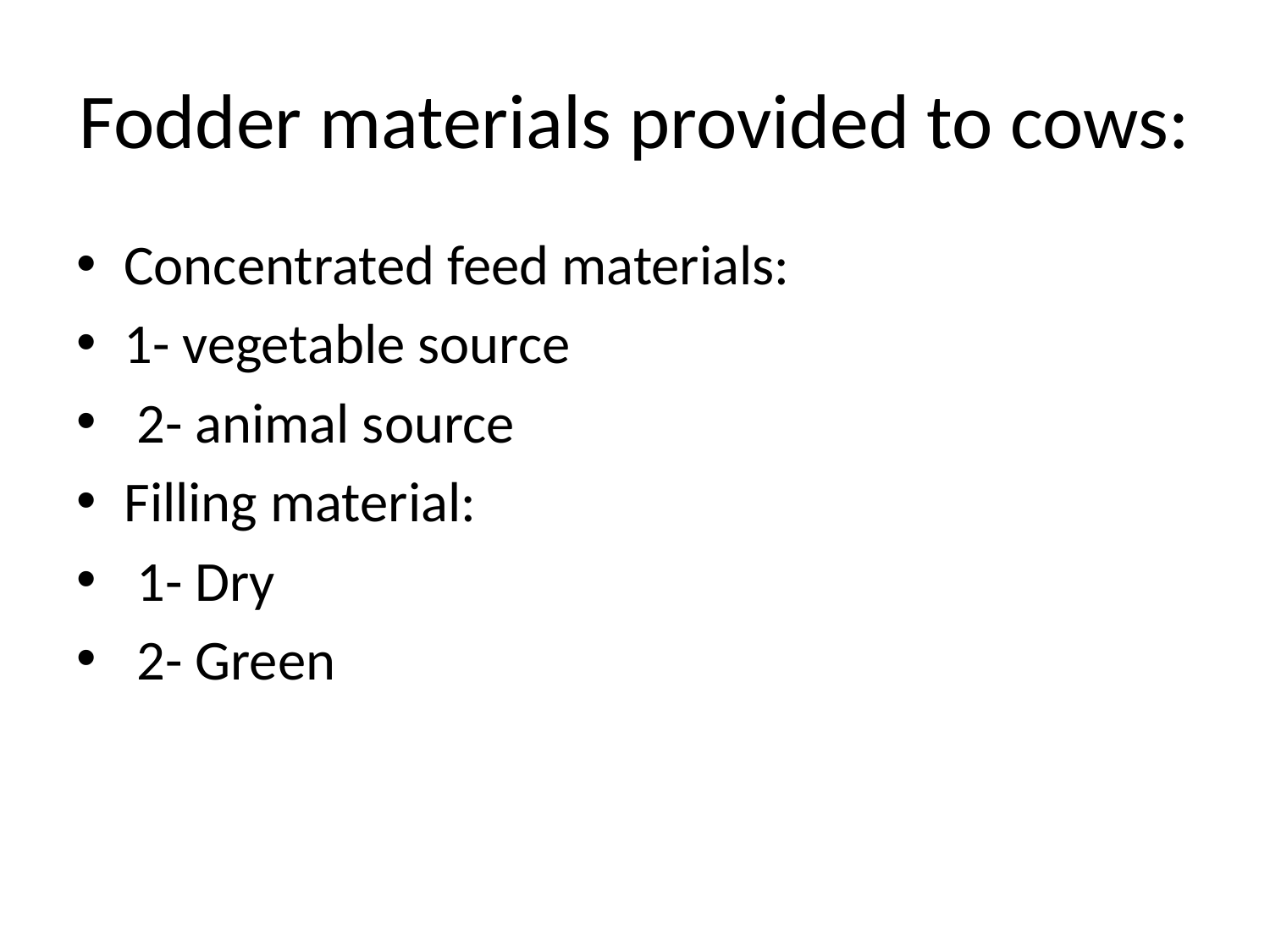

# Fodder materials provided to cows:
Concentrated feed materials:
1- vegetable source
 2- animal source
Filling material:
 1- Dry
 2- Green